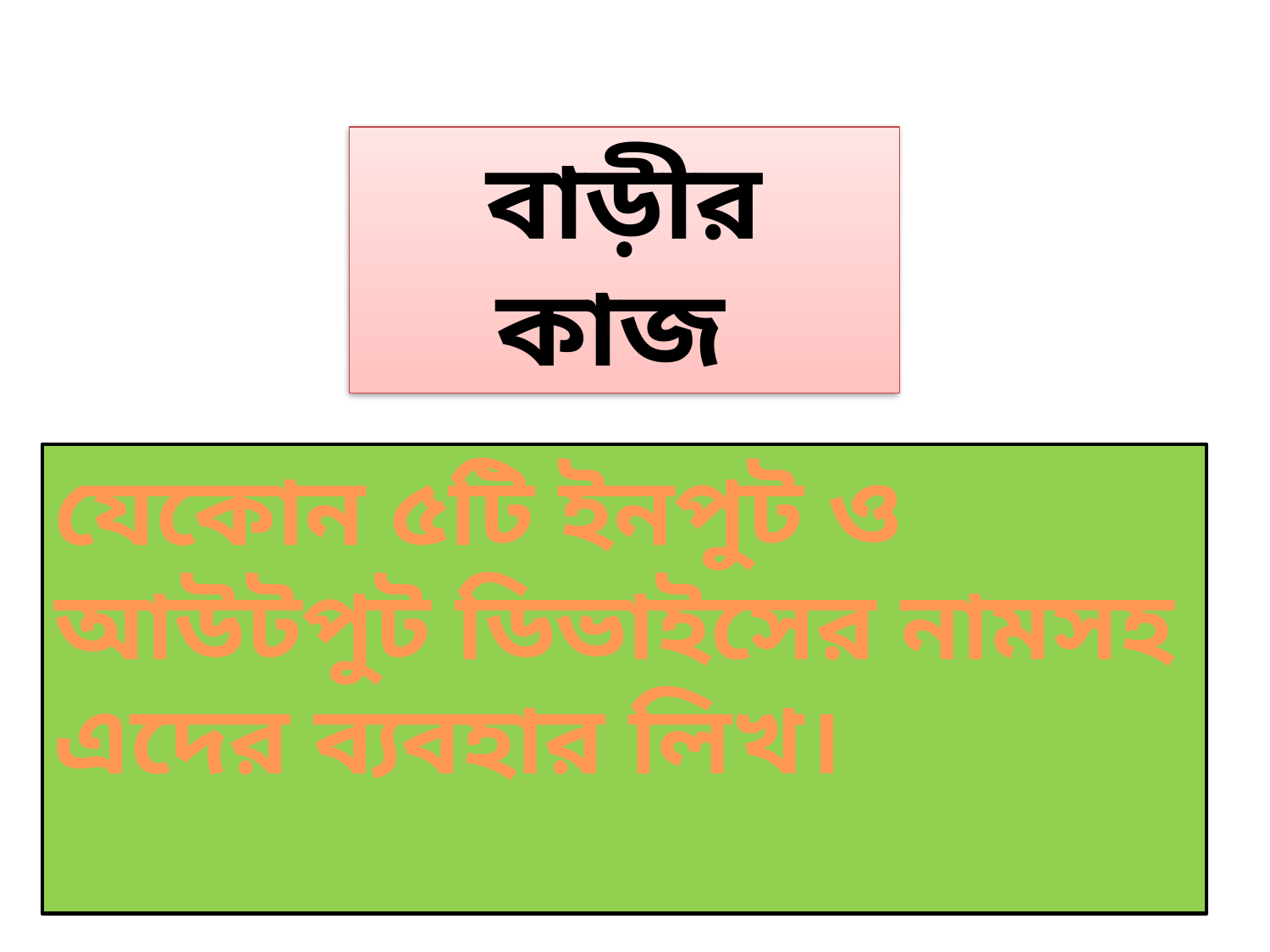

বাড়ীর কাজ
যেকোন ৫টি ইনপুট ও আউটপুট ডিভাইসের নামসহ এদের ব্যবহার লিখ।